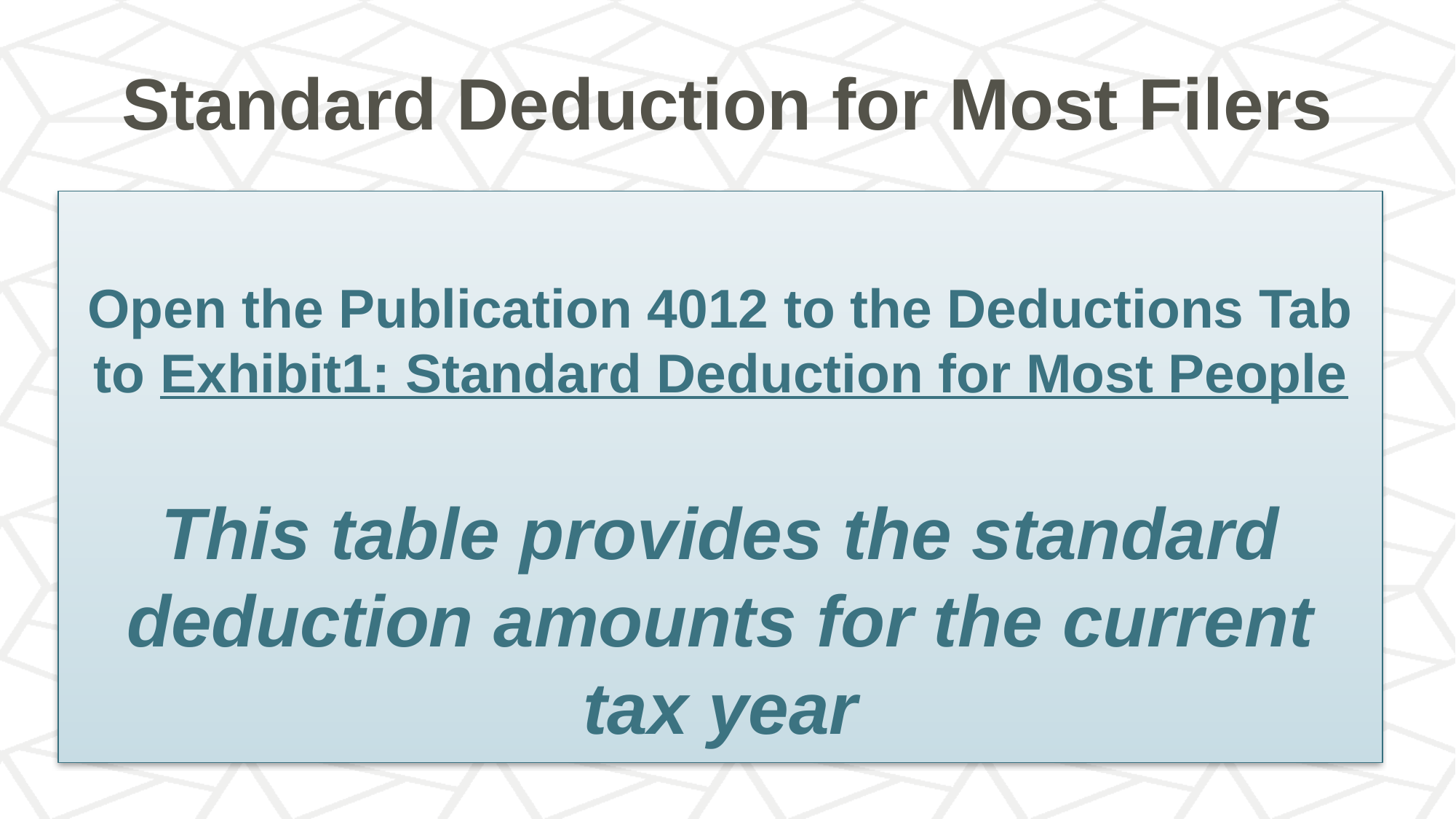

# Standard Deduction for Most Filers

Open the Publication 4012 to the Deductions Tab to Exhibit1: Standard Deduction for Most People

This table provides the standard deduction amounts for the current tax year